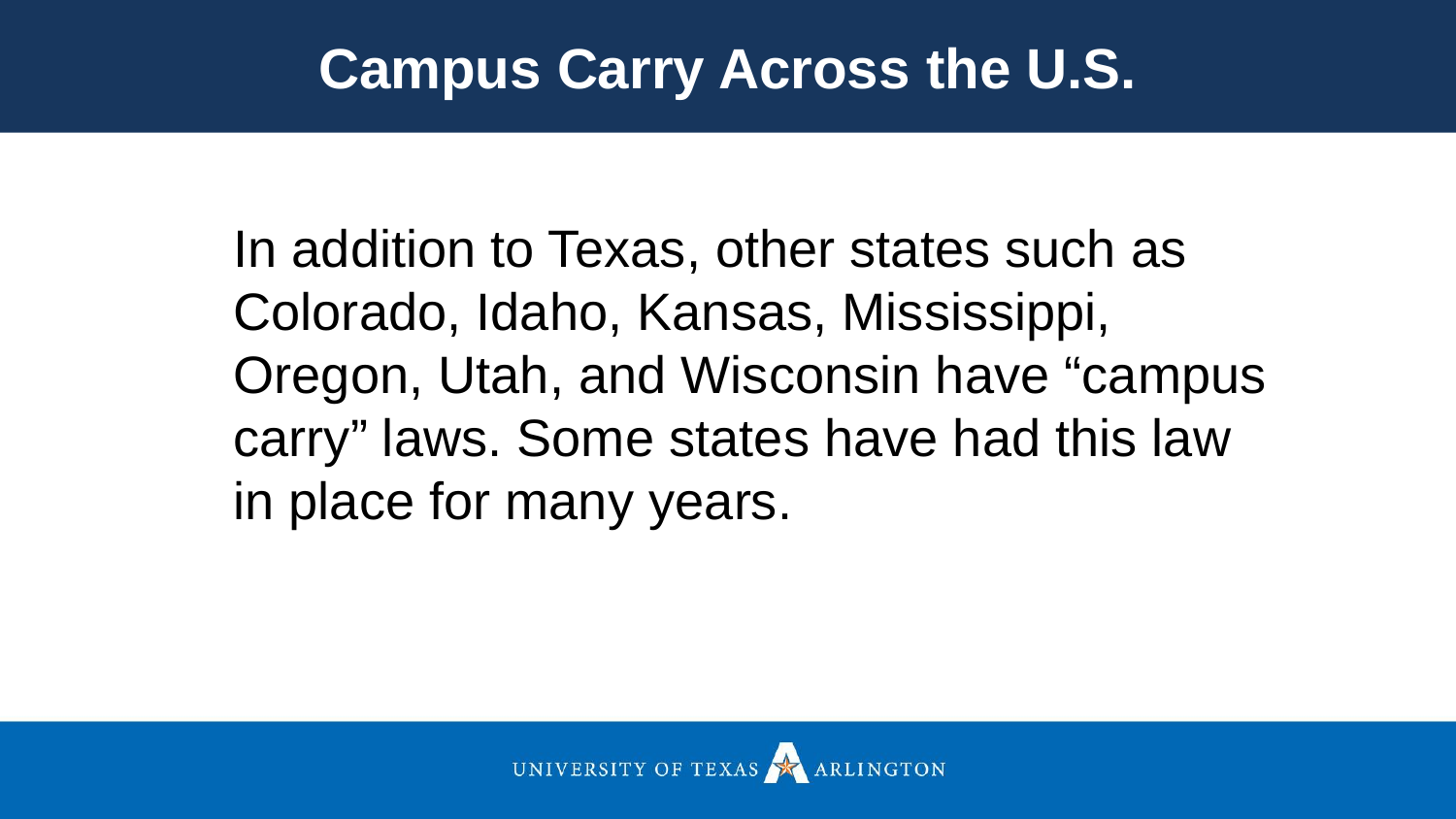

Campus Carry Across the U.S.
In addition to Texas, other states such as Colorado, Idaho, Kansas, Mississippi, Oregon, Utah, and Wisconsin have “campus carry” laws. Some states have had this law in place for many years.